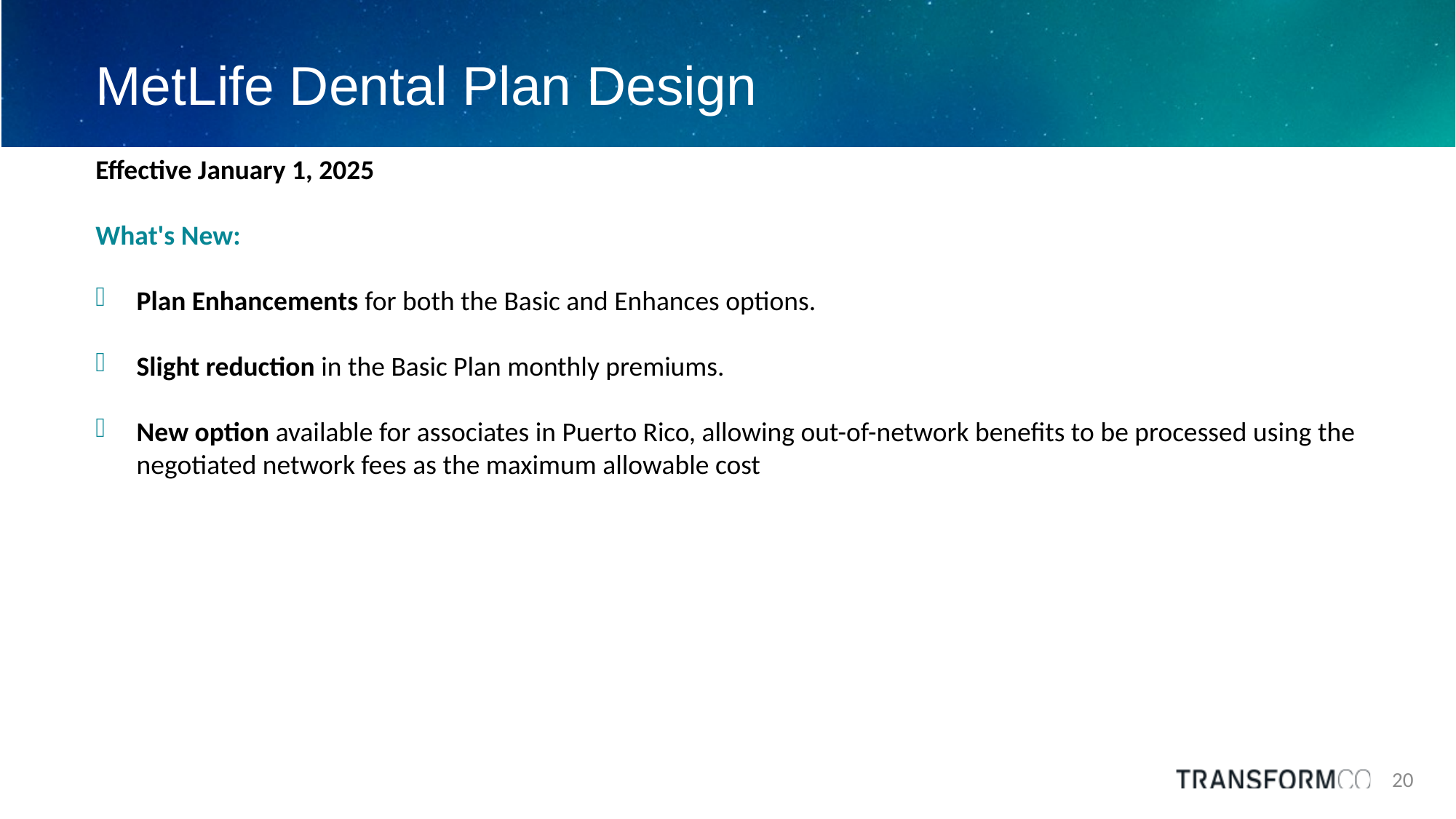

# MetLife Dental Plan Design
Effective January 1, 2025

What's New:

Plan Enhancements for both the Basic and Enhances options.

Slight reduction in the Basic Plan monthly premiums.

New option available for associates in Puerto Rico, allowing out-of-network benefits to be processed using the negotiated network fees as the maximum allowable cost